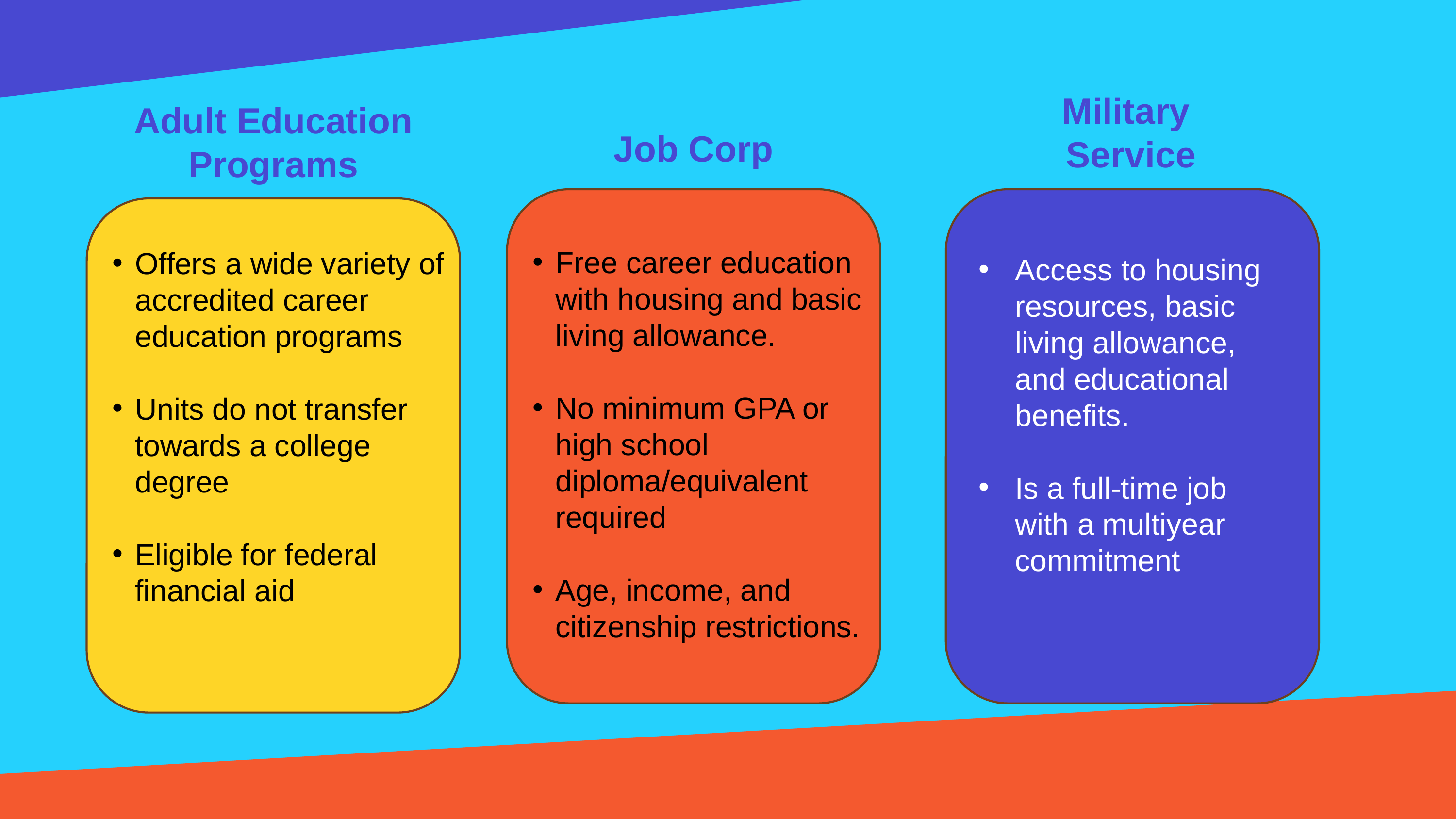

Military
Service
Adult Education Programs
Job Corp

Free career education with housing and basic living allowance.

No minimum GPA or high school diploma/equivalent required

Age, income, and citizenship restrictions.

Offers a wide variety of accredited career education programs

Units do not transfer towards a college degree

Eligible for federal financial aid

Access to housing resources, basic living allowance, and educational benefits.

Is a full-time job with a multiyear commitment